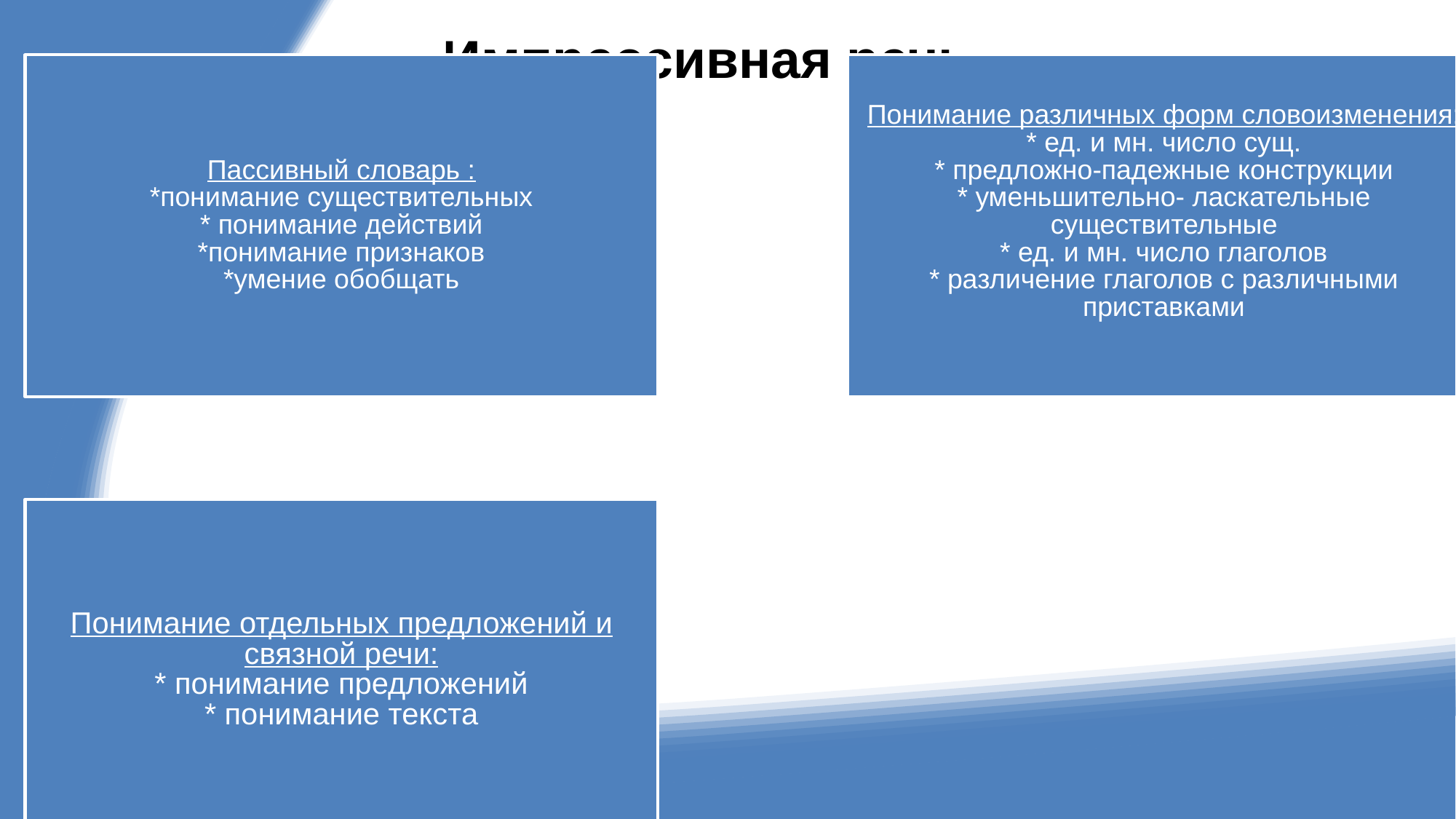

# Импрессивная речь
Пассивный словарь :
*понимание существительных
* понимание действий
*понимание признаков
*умение обобщать
Понимание различных форм словоизменения:
* ед. и мн. число сущ.
* предложно-падежные конструкции
* уменьшительно- ласкательные существительные
* ед. и мн. число глаголов
* различение глаголов с различными приставками
Понимание отдельных предложений и связной речи:
* понимание предложений
* понимание текста